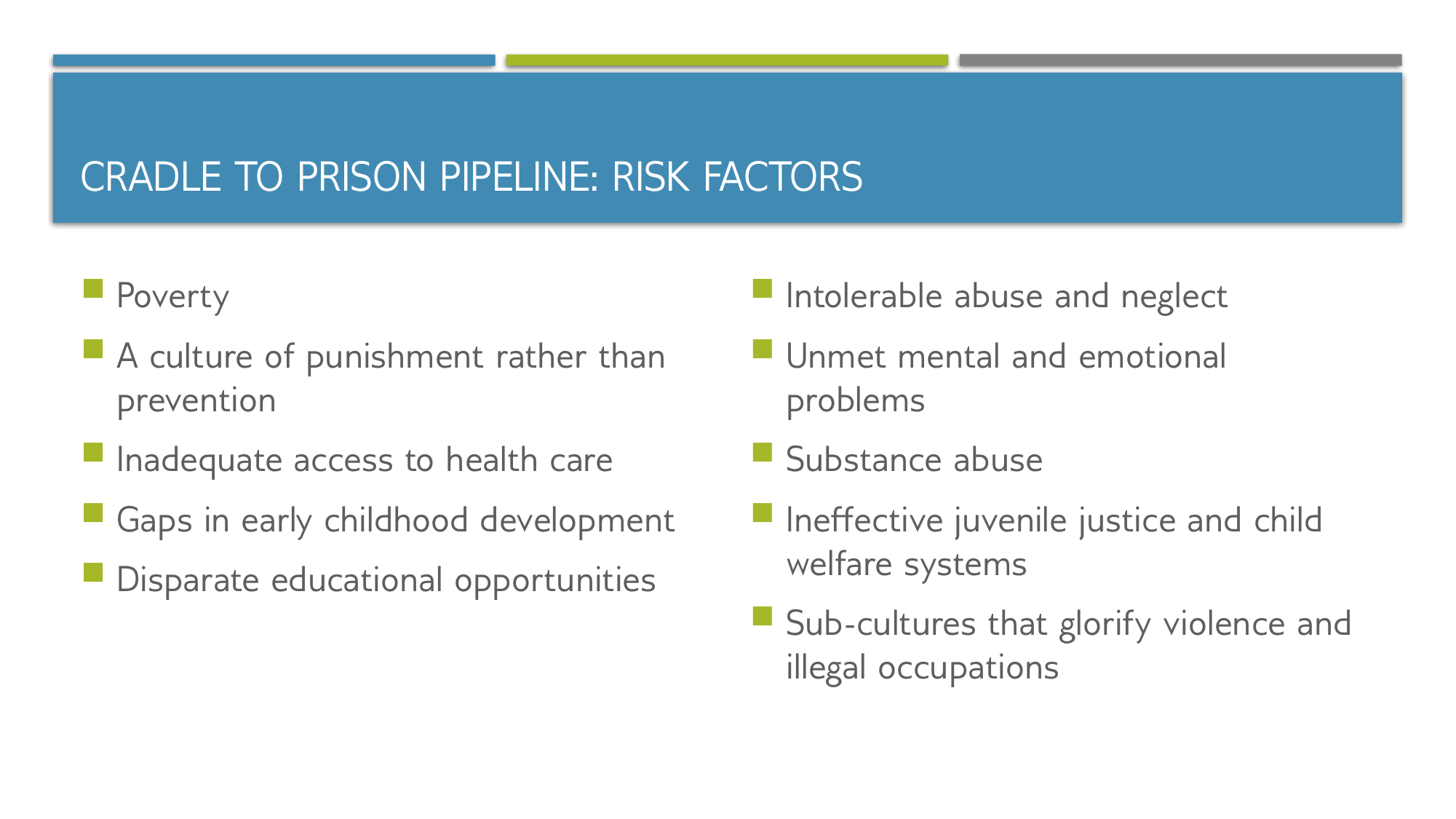

# Cradle to Prison Pipeline: risk factors
Poverty
A culture of punishment rather than prevention
Inadequate access to health care
Gaps in early childhood development
Disparate educational opportunities

Intolerable abuse and neglect
Unmet mental and emotional problems
Substance abuse
Ineffective juvenile justice and child welfare systems
Sub-cultures that glorify violence and illegal occupations